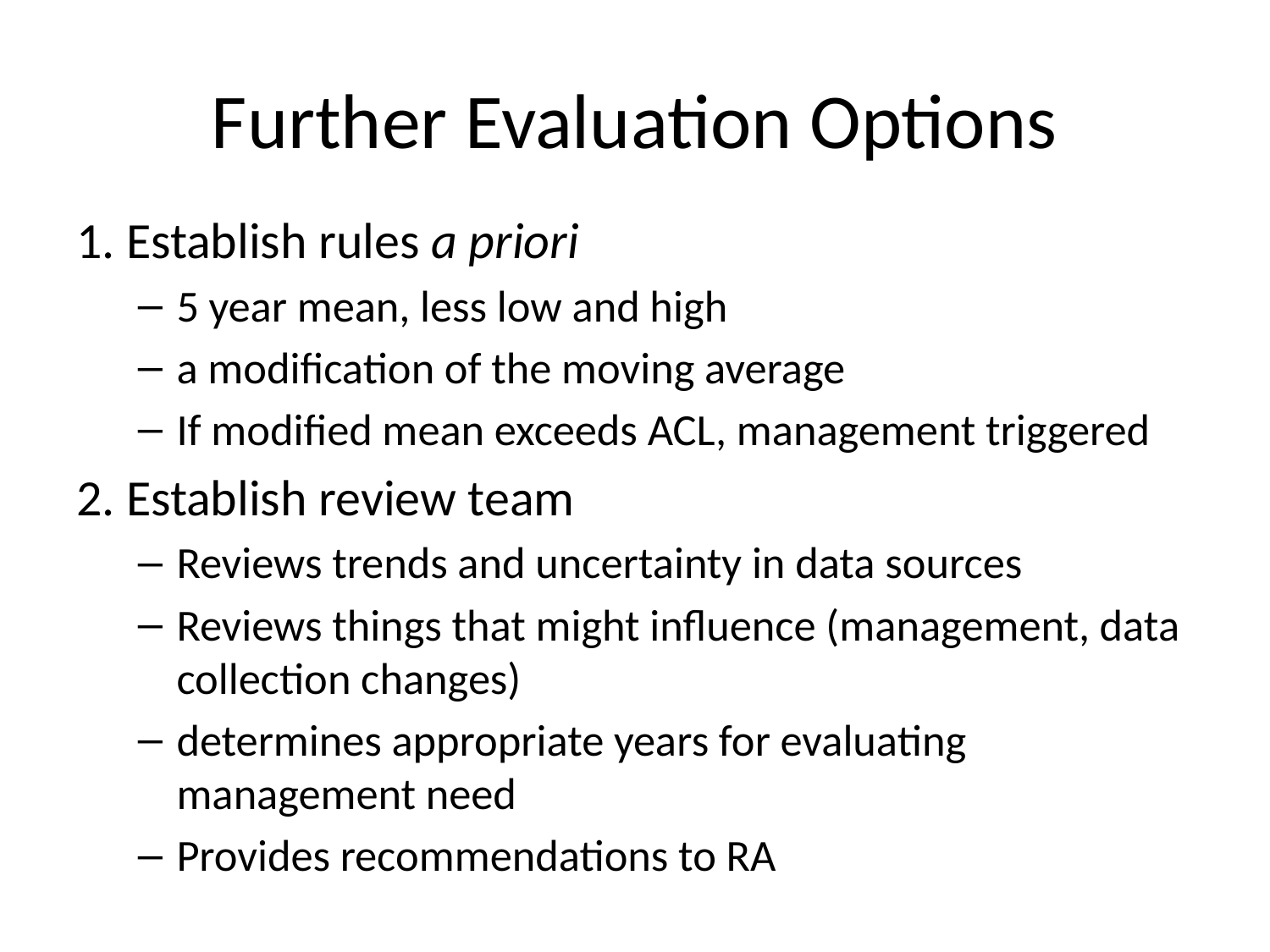

# Further Evaluation Options
1. Establish rules a priori
5 year mean, less low and high
a modification of the moving average
If modified mean exceeds ACL, management triggered
2. Establish review team
Reviews trends and uncertainty in data sources
Reviews things that might influence (management, data collection changes)
determines appropriate years for evaluating management need
Provides recommendations to RA